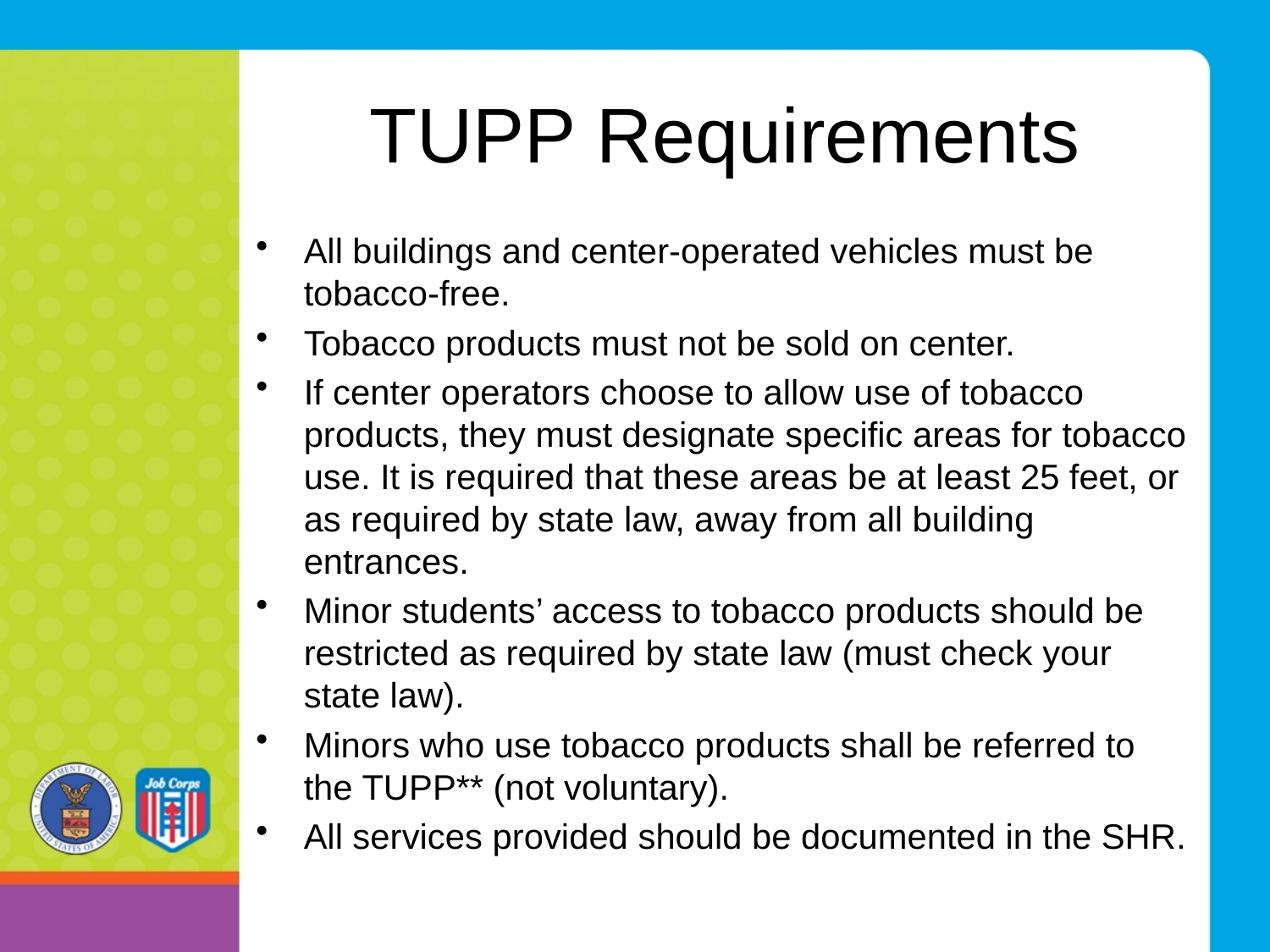

# TUPP Requirements
All buildings and center-operated vehicles must be tobacco-free.
Tobacco products must not be sold on center.
If center operators choose to allow use of tobacco products, they must designate specific areas for tobacco use. It is required that these areas be at least 25 feet, or as required by state law, away from all building entrances.
Minor students’ access to tobacco products should be restricted as required by state law (must check your state law).
Minors who use tobacco products shall be referred to the TUPP** (not voluntary).
All services provided should be documented in the SHR.